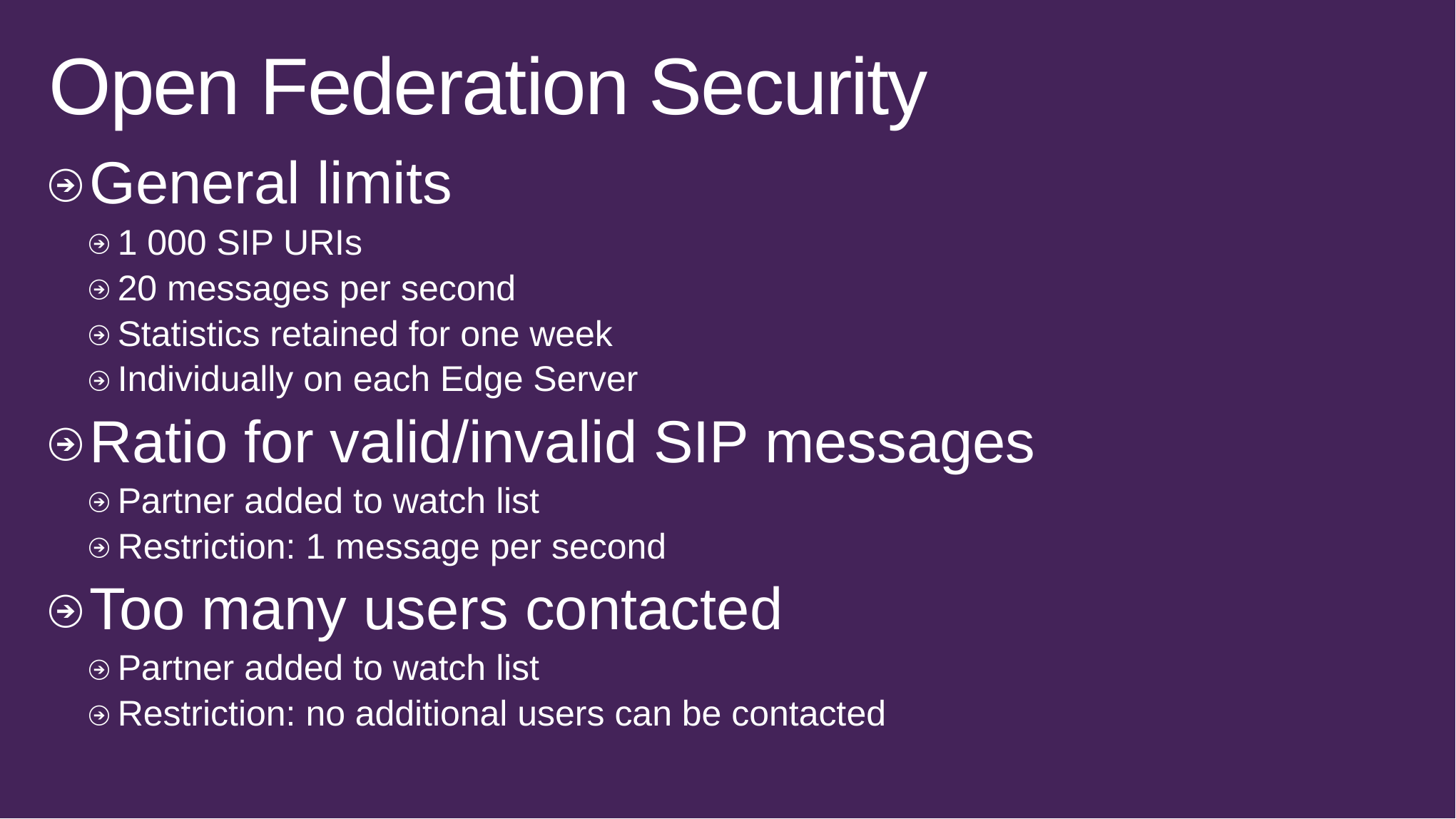

# Open Federation Security
General limits
1 000 SIP URIs
20 messages per second
Statistics retained for one week
Individually on each Edge Server
Ratio for valid/invalid SIP messages
Partner added to watch list
Restriction: 1 message per second
Too many users contacted
Partner added to watch list
Restriction: no additional users can be contacted